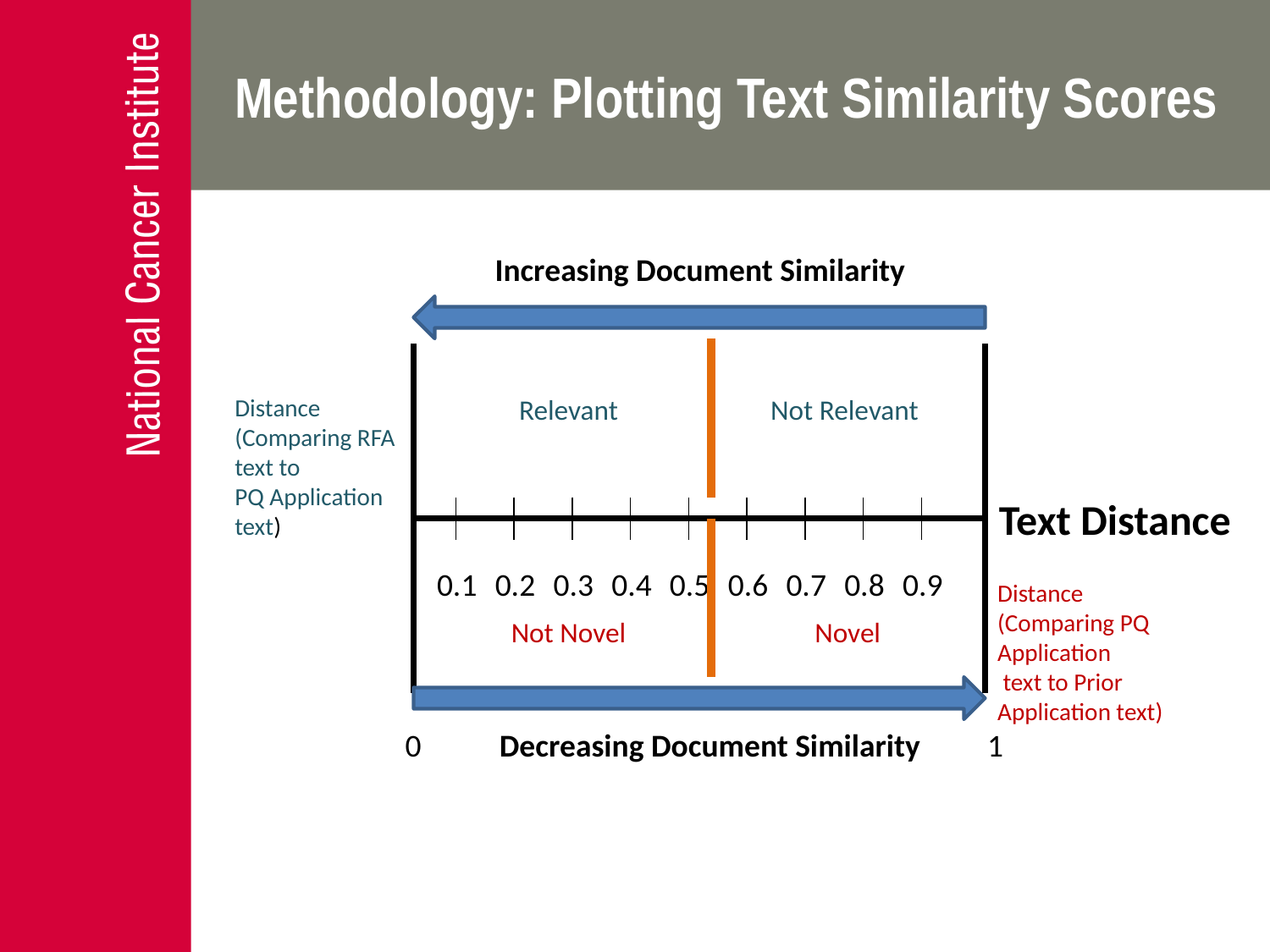

# Methodology: Plotting Text Similarity Scores
Increasing Document Similarity

Relevant
Not Relevant
Text Distance
0.1
0.2
0.3
0.4
0.5
0.6
0.7
0.8
0.9
Not Novel
 Novel

0
Decreasing Document Similarity
1
Distance
(Comparing RFA text to
PQ Application text)
Distance
(Comparing PQ Application
 text to Prior Application text)